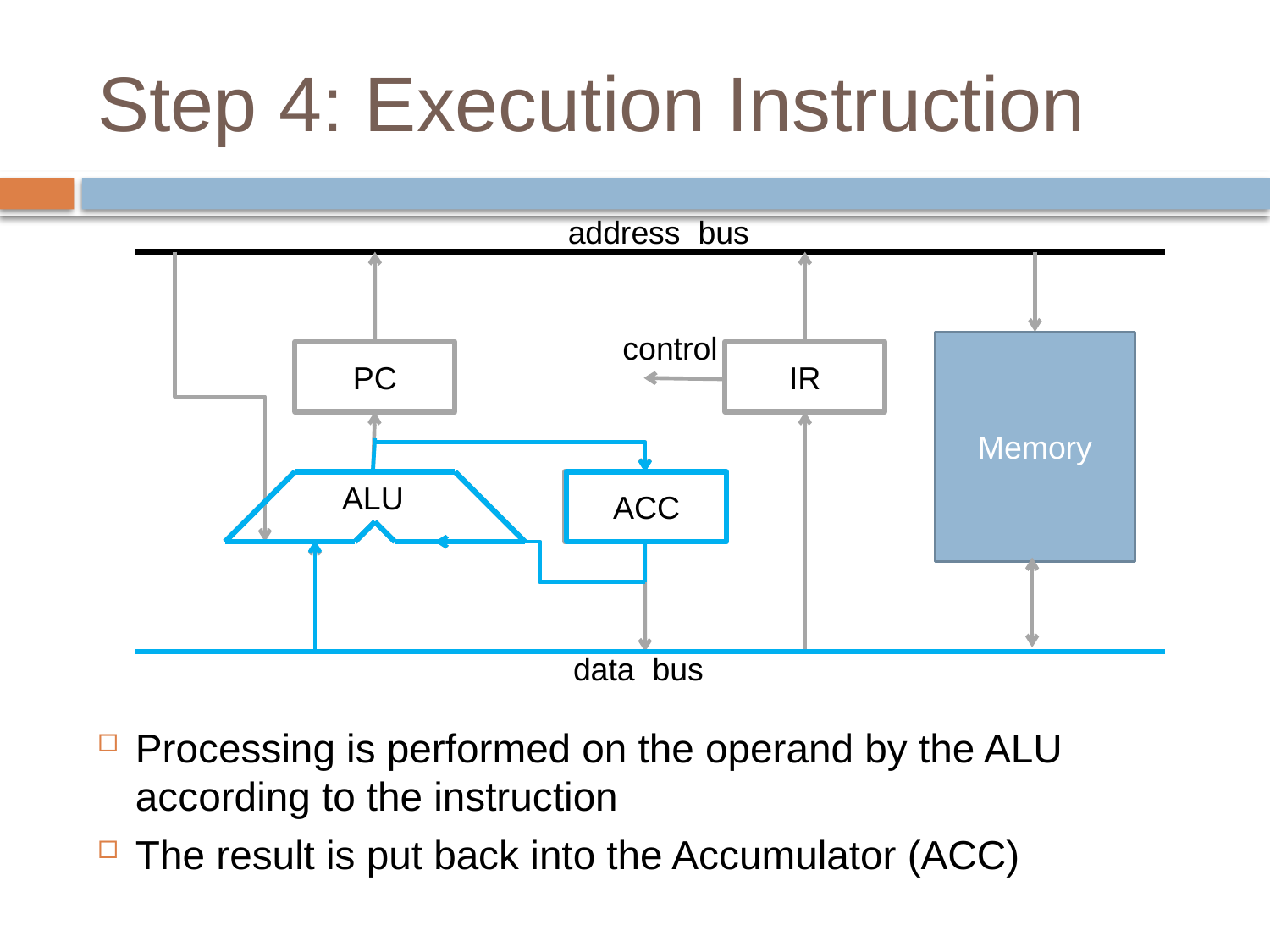

# Step 4: Execution Instruction
address  bus
control
Memory
PC
IR
ALU
ACC
ACC
data  bus
Processing is performed on the operand by the ALU according to the instruction
The result is put back into the Accumulator (ACC)